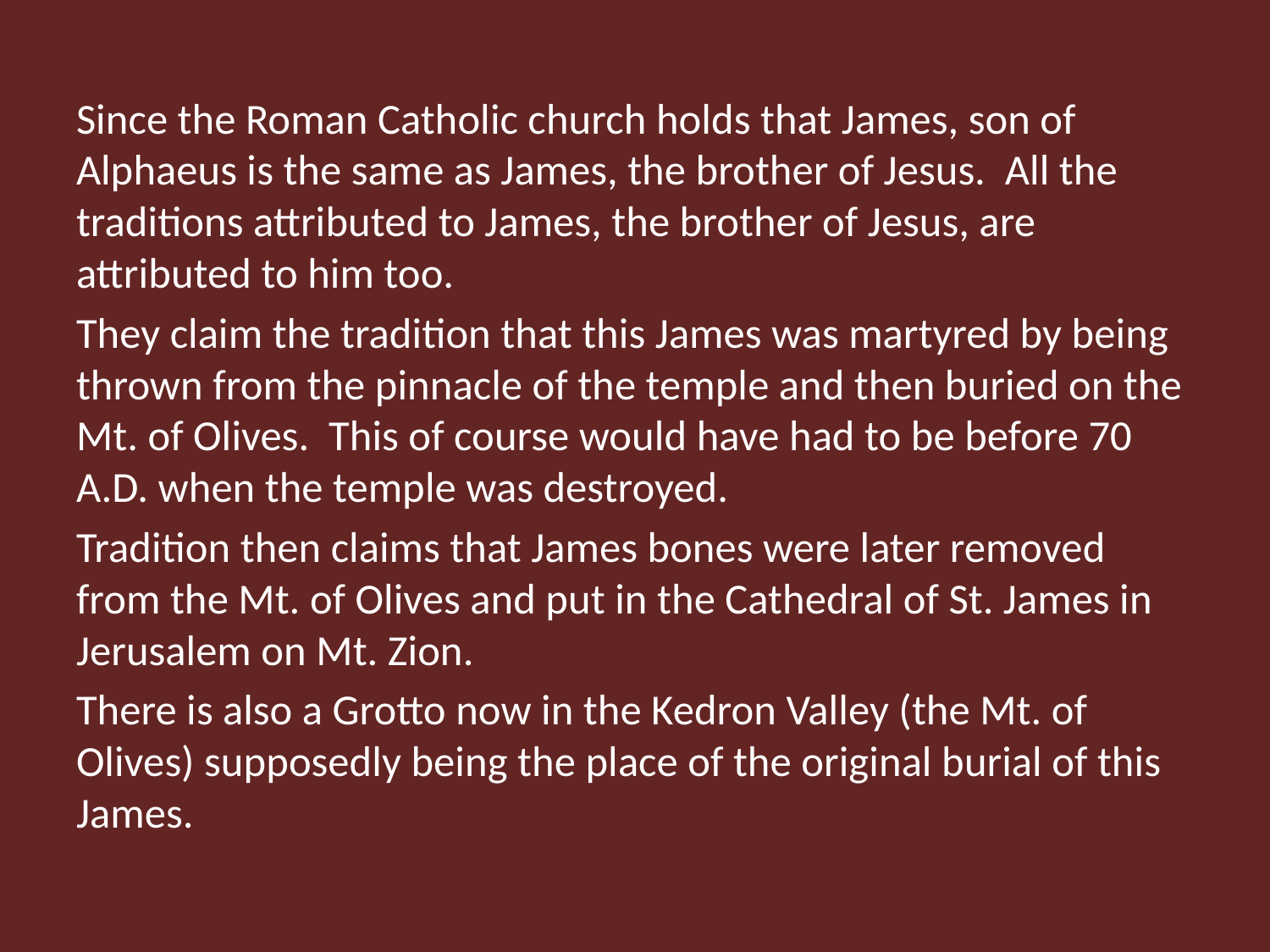

Since the Roman Catholic church holds that James, son of Alphaeus is the same as James, the brother of Jesus.  All the traditions attributed to James, the brother of Jesus, are attributed to him too.
They claim the tradition that this James was martyred by being thrown from the pinnacle of the temple and then buried on the Mt. of Olives.  This of course would have had to be before 70 A.D. when the temple was destroyed.
Tradition then claims that James bones were later removed from the Mt. of Olives and put in the Cathedral of St. James in Jerusalem on Mt. Zion.
There is also a Grotto now in the Kedron Valley (the Mt. of Olives) supposedly being the place of the original burial of this James.